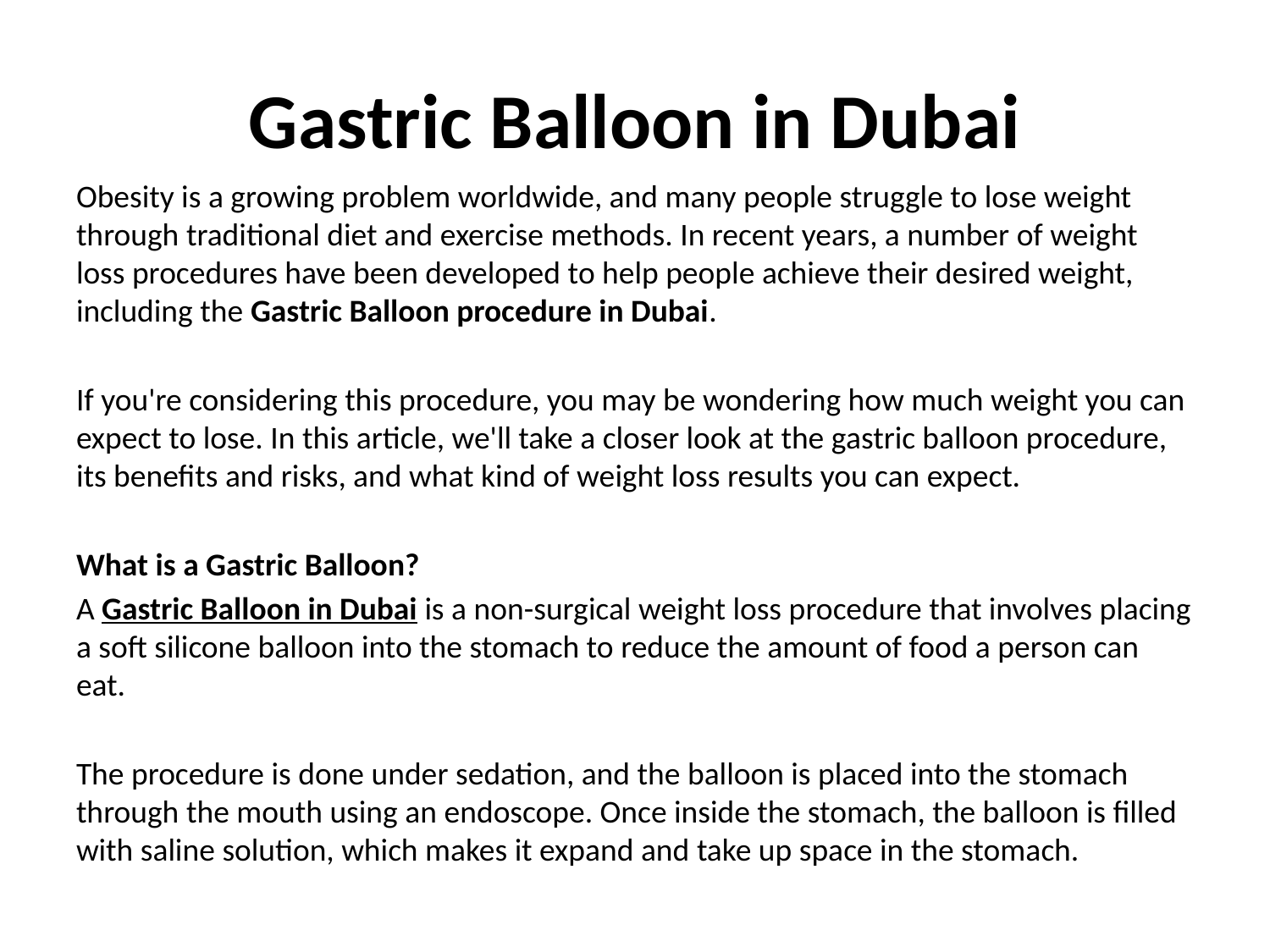

# Gastric Balloon in Dubai
Obesity is a growing problem worldwide, and many people struggle to lose weight through traditional diet and exercise methods. In recent years, a number of weight loss procedures have been developed to help people achieve their desired weight, including the Gastric Balloon procedure in Dubai.

If you're considering this procedure, you may be wondering how much weight you can expect to lose. In this article, we'll take a closer look at the gastric balloon procedure, its benefits and risks, and what kind of weight loss results you can expect.

What is a Gastric Balloon?
A Gastric Balloon in Dubai is a non-surgical weight loss procedure that involves placing a soft silicone balloon into the stomach to reduce the amount of food a person can eat.

The procedure is done under sedation, and the balloon is placed into the stomach through the mouth using an endoscope. Once inside the stomach, the balloon is filled with saline solution, which makes it expand and take up space in the stomach.